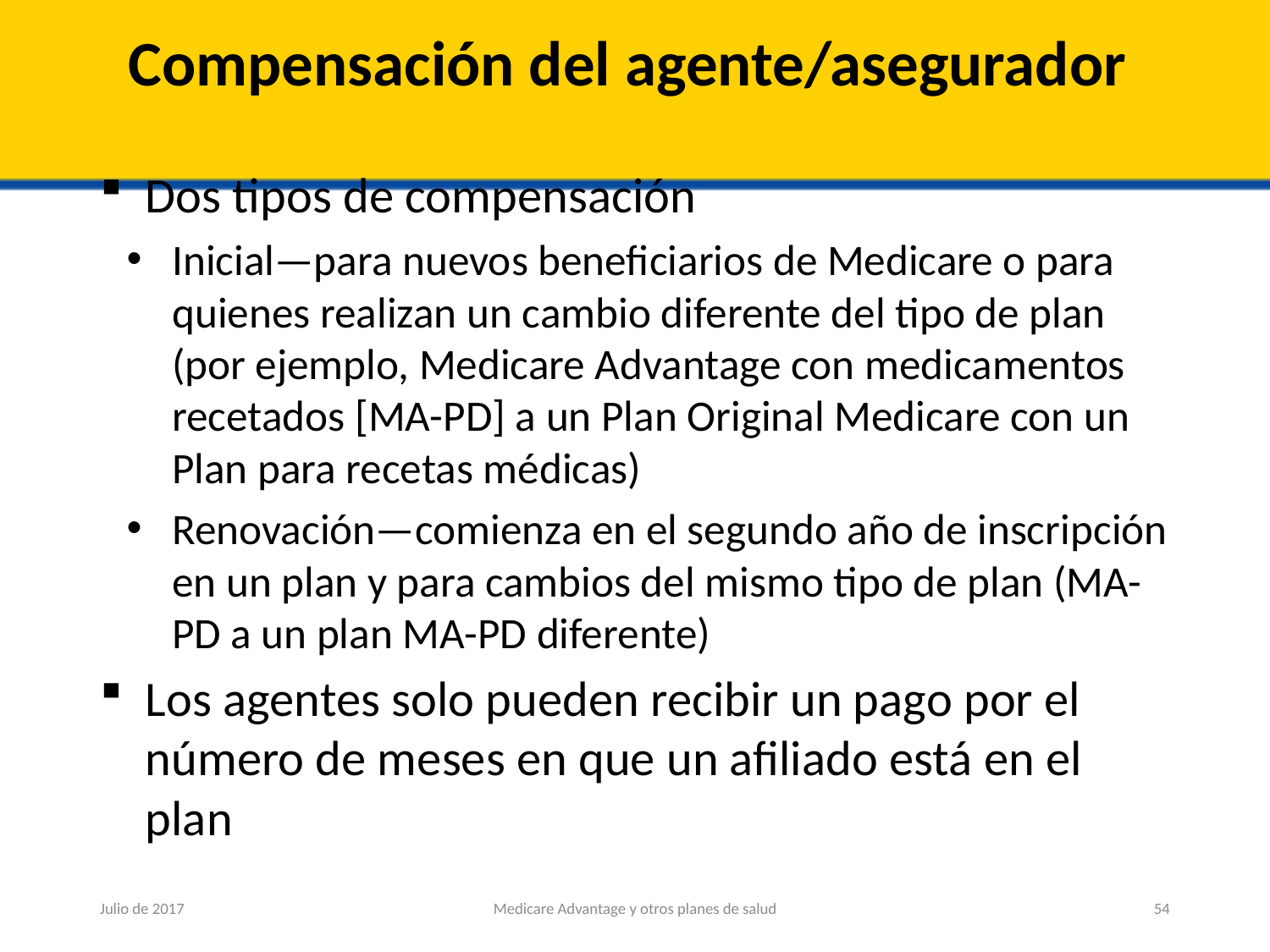

# Compensación del agente/asegurador
Dos tipos de compensación
Inicial—para nuevos beneficiarios de Medicare o para quienes realizan un cambio diferente del tipo de plan (por ejemplo, Medicare Advantage con medicamentos recetados [MA-PD] a un Plan Original Medicare con un Plan para recetas médicas)
Renovación—comienza en el segundo año de inscripción en un plan y para cambios del mismo tipo de plan (MA-PD a un plan MA-PD diferente)
Los agentes solo pueden recibir un pago por el número de meses en que un afiliado está en el plan

Julio de 2017
Medicare Advantage y otros planes de salud
54